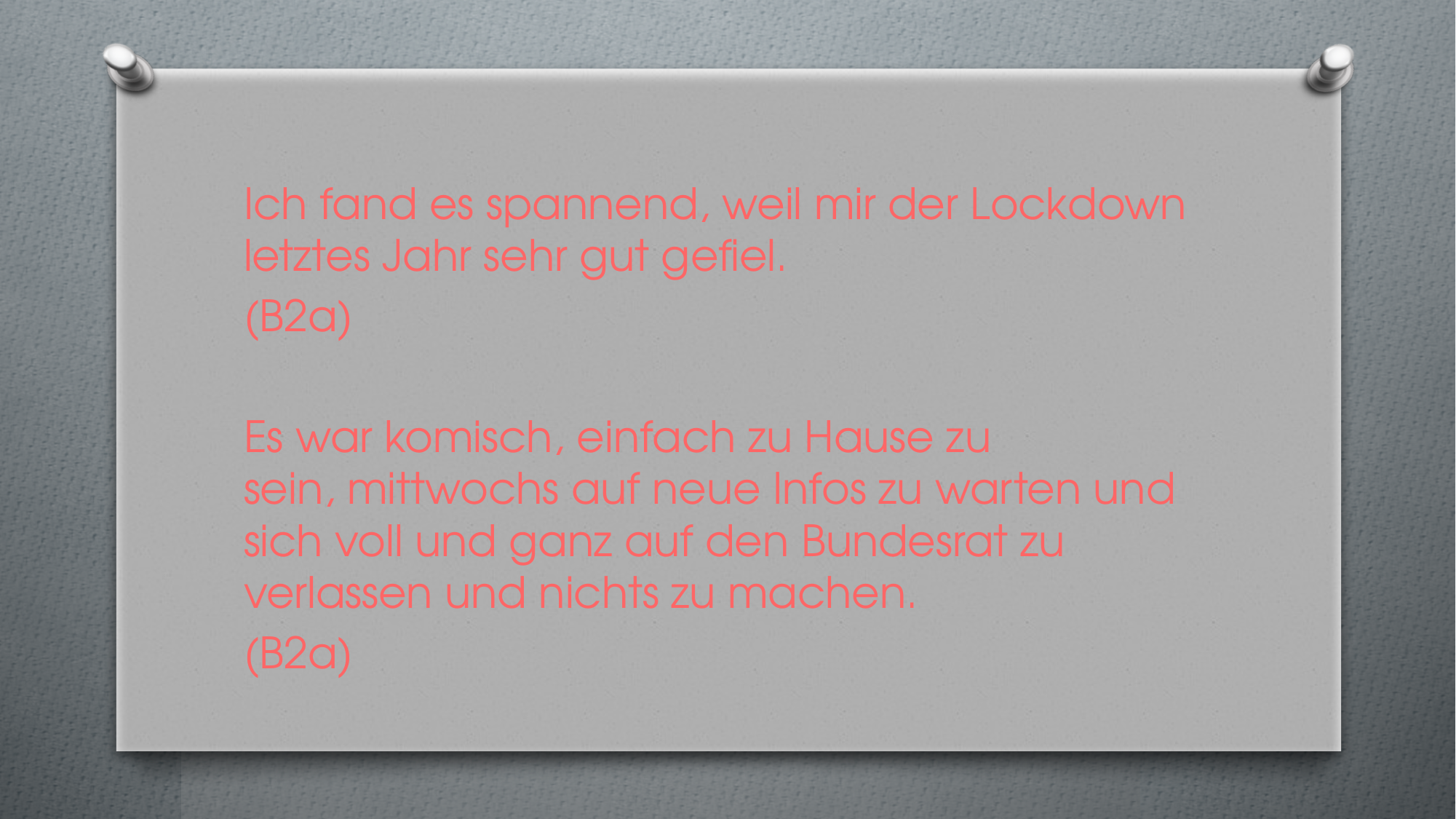

Ich fand es spannend, weil mir der Lockdown letztes Jahr sehr gut gefiel.
(B2a)

Es war komisch, einfach zu Hause zu sein, mittwochs auf neue Infos zu warten und sich voll und ganz auf den Bundesrat zu verlassen und nichts zu machen.
(B2a)